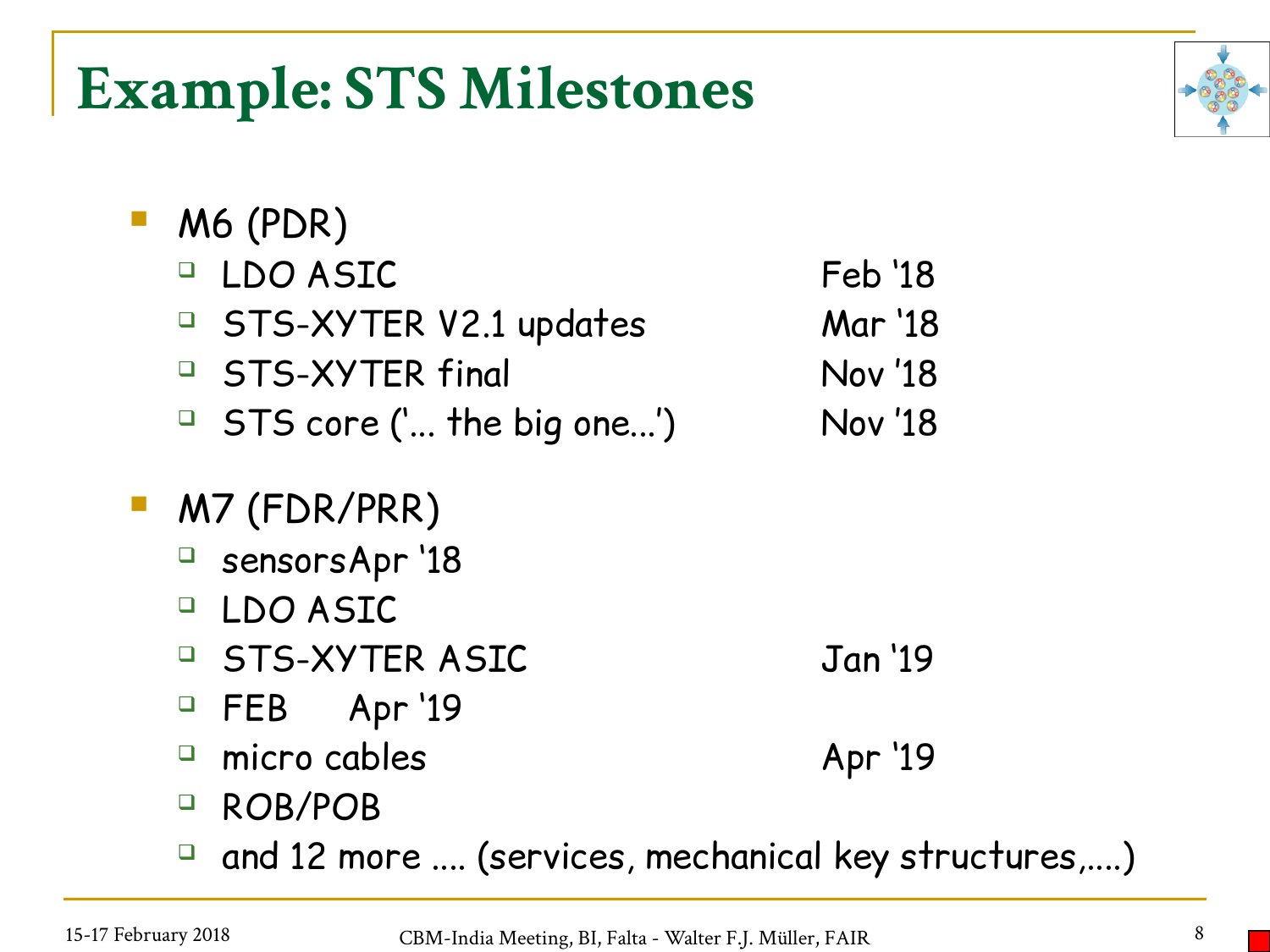

# Example: STS Milestones
M6 (PDR)
LDO ASIC	Feb ‘18
STS-XYTER V2.1 updates	Mar ‘18
STS-XYTER final	Nov ’18
STS core (‘... the big one...’)	Nov ’18

M7 (FDR/PRR)
sensors	Apr ‘18
LDO ASIC
STS-XYTER ASIC	Jan ‘19
FEB	Apr ‘19
micro cables	Apr ‘19
ROB/POB
and 12 more .... (services, mechanical key structures,....)
15-17 February 2018
8
CBM-India Meeting, BI, Falta - Walter F.J. Müller, FAIR